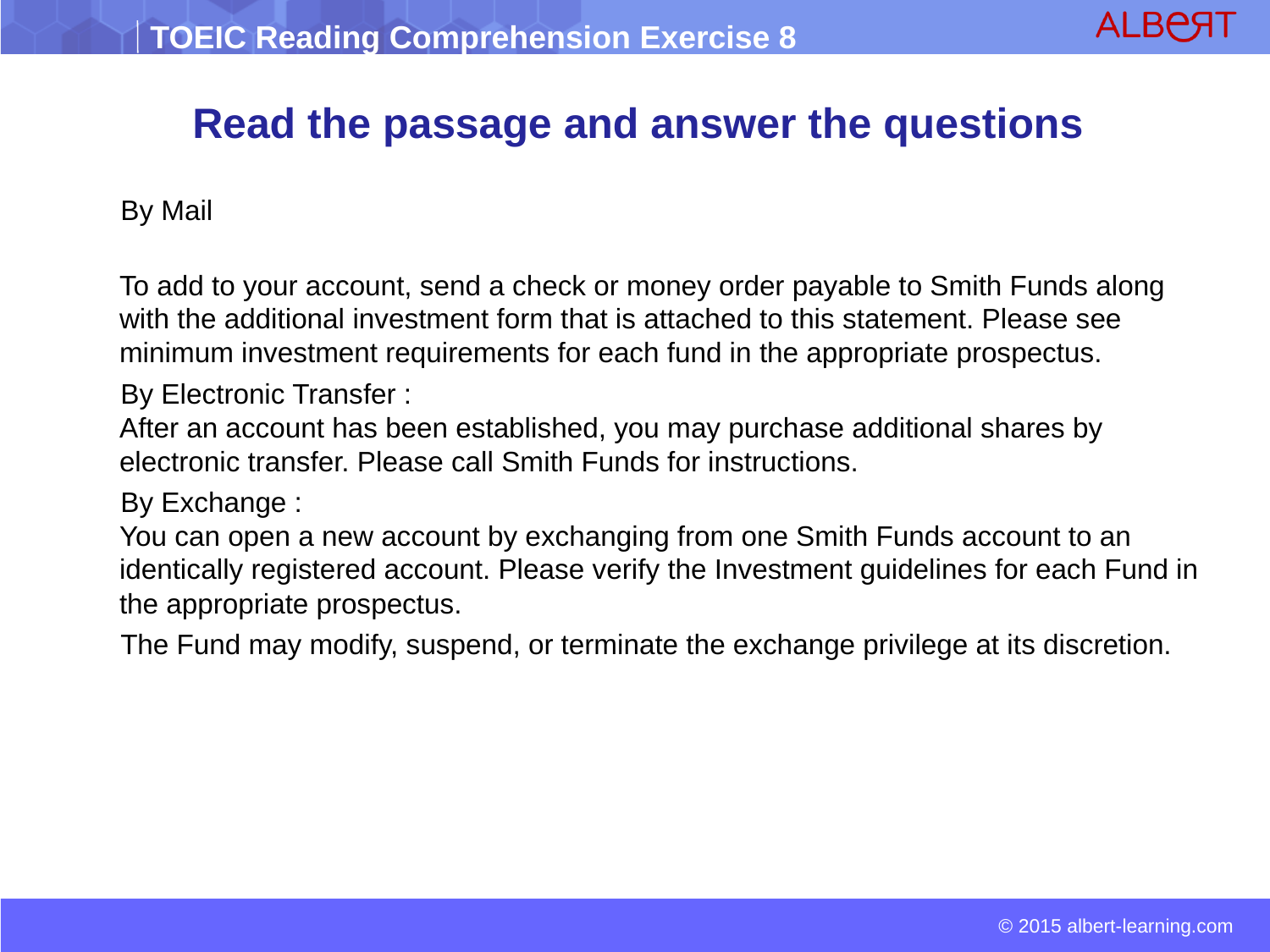

# Read the passage and answer the questions
   By Mail
To add to your account, send a check or money order payable to Smith Funds along with the additional investment form that is attached to this statement. Please see minimum investment requirements for each fund in the appropriate prospectus.
   By Electronic Transfer :
After an account has been established, you may purchase additional shares by electronic transfer. Please call Smith Funds for instructions.
   By Exchange :
You can open a new account by exchanging from one Smith Funds account to an identically registered account. Please verify the Investment guidelines for each Fund in the appropriate prospectus.
   The Fund may modify, suspend, or terminate the exchange privilege at its discretion.